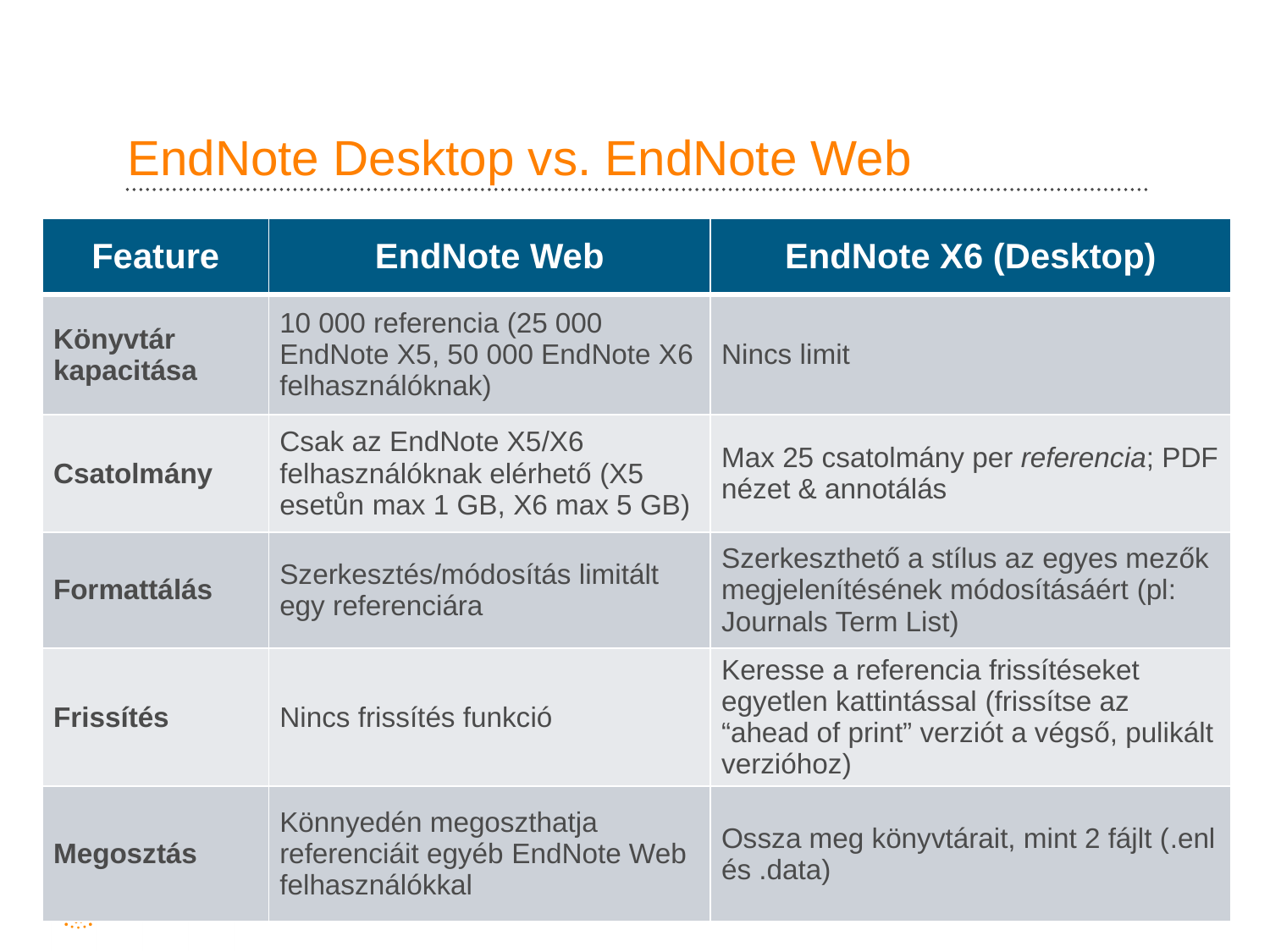

# EndNote Desktop vs. EndNote Web
| Feature | EndNote Web | EndNote X6 (Desktop) |
| --- | --- | --- |
| Könyvtár kapacitása | 10 000 referencia (25 000 EndNote X5, 50 000 EndNote X6 felhasználóknak) | Nincs limit |
| Csatolmány | Csak az EndNote X5/X6 felhasználóknak elérhető (X5 esetůn max 1 GB, X6 max 5 GB) | Max 25 csatolmány per referencia; PDF nézet & annotálás |
| Formattálás | Szerkesztés/módosítás limitált egy referenciára | Szerkeszthető a stílus az egyes mezők megjelenítésének módosításáért (pl: Journals Term List) |
| Frissítés | Nincs frissítés funkció | Keresse a referencia frissítéseket egyetlen kattintással (frissítse az “ahead of print” verziót a végső, pulikált verzióhoz) |
| Megosztás | Könnyedén megoszthatja referenciáit egyéb EndNote Web felhasználókkal | Ossza meg könyvtárait, mint 2 fájlt (.enl és .data) |